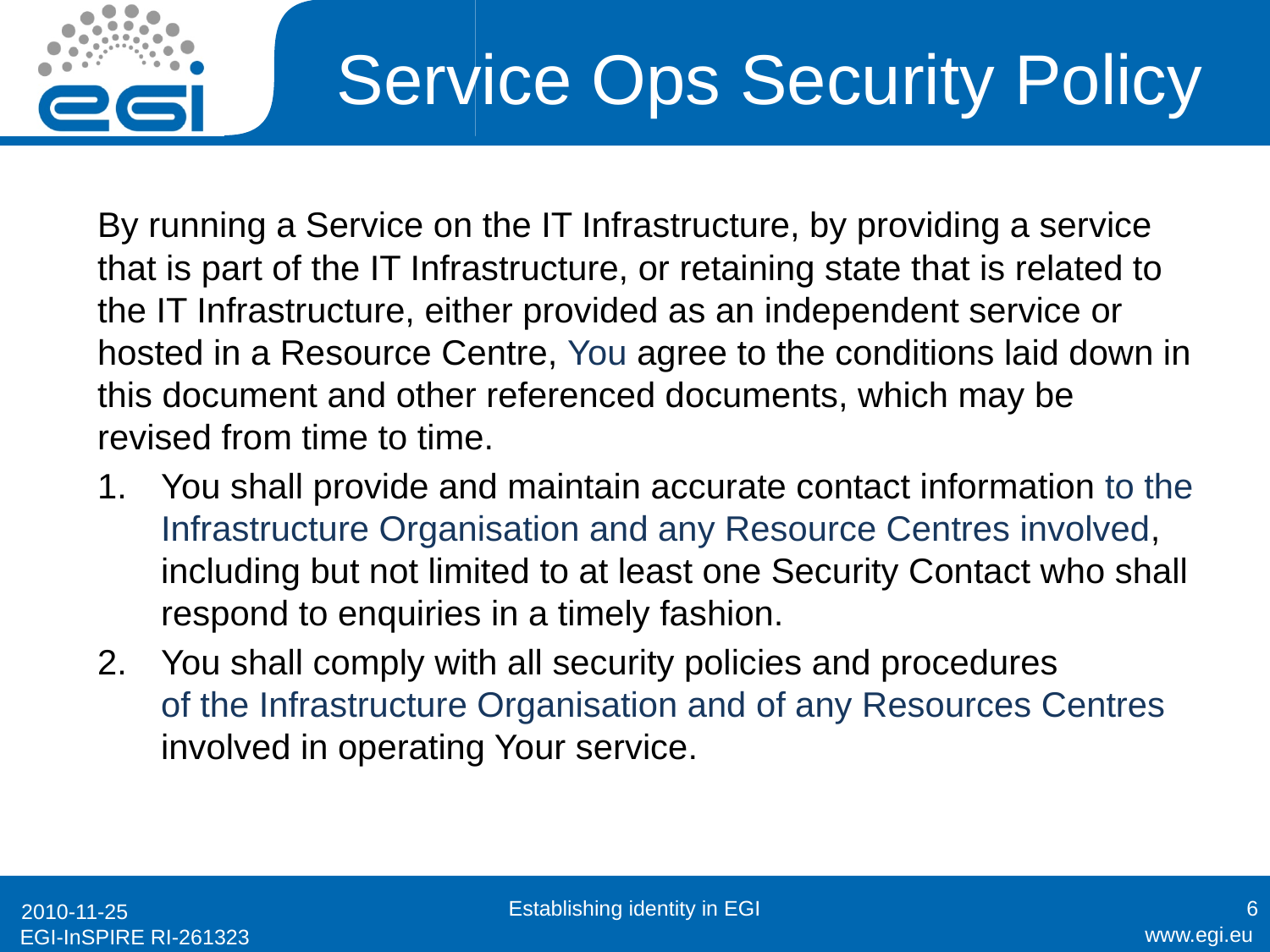

# Service Ops Security Policy
By running a Service on the IT Infrastructure, by providing a service that is part of the IT Infrastructure, or retaining state that is related to the IT Infrastructure, either provided as an independent service or hosted in a Resource Centre, You agree to the conditions laid down in this document and other referenced documents, which may be revised from time to time.
You shall provide and maintain accurate contact information to the Infrastructure Organisation and any Resource Centres involved, including but not limited to at least one Security Contact who shall respond to enquiries in a timely fashion.
You shall comply with all security policies and procedures
of the Infrastructure Organisation and of any Resources Centres involved in operating Your service.
Establishing identity in EGI
6
2010-11-25